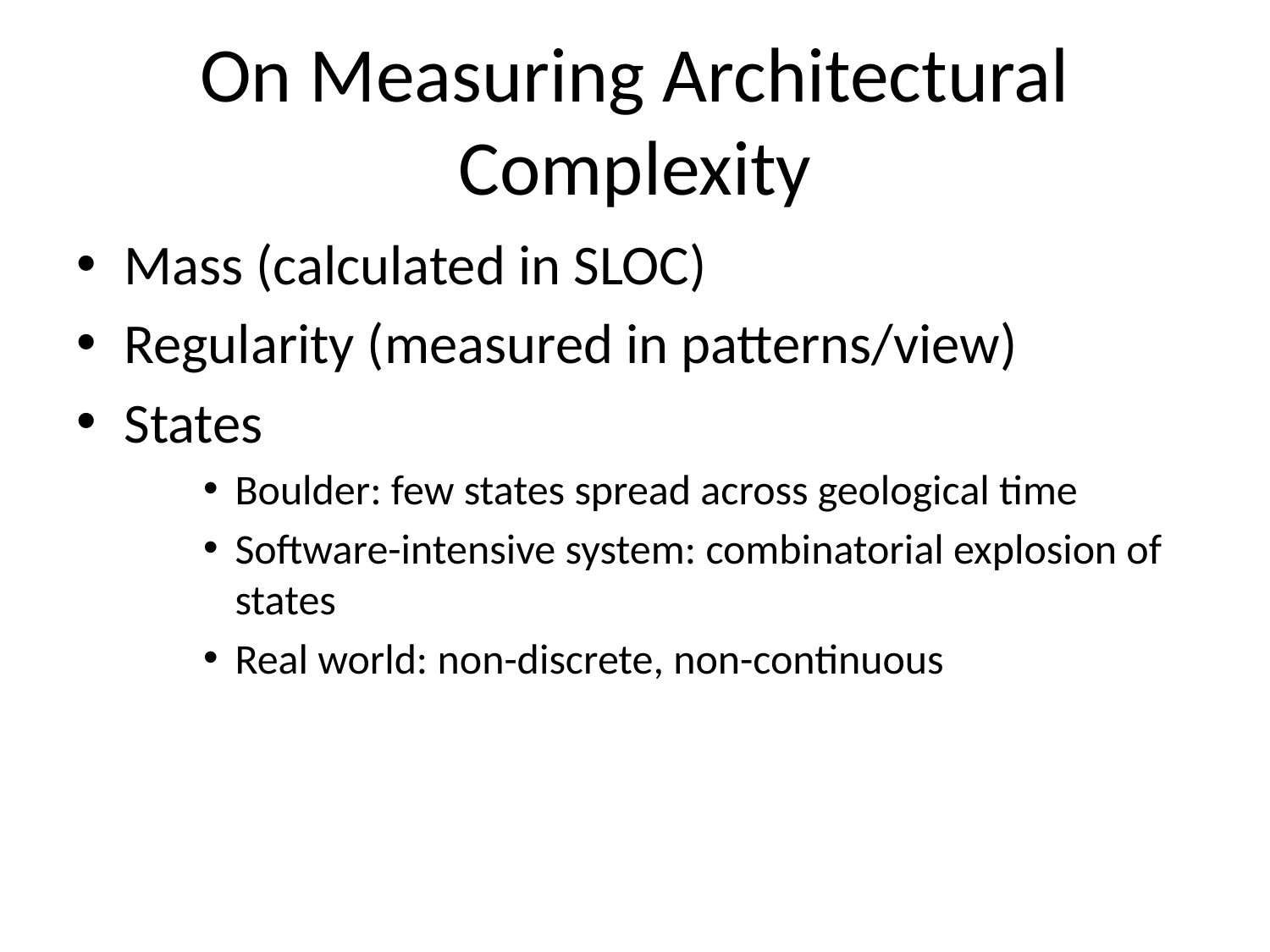

# On Measuring Architectural Complexity
Mass (calculated in SLOC)
Regularity (measured in patterns/view)
States
Boulder: few states spread across geological time
Software-intensive system: combinatorial explosion of states
Real world: non-discrete, non-continuous